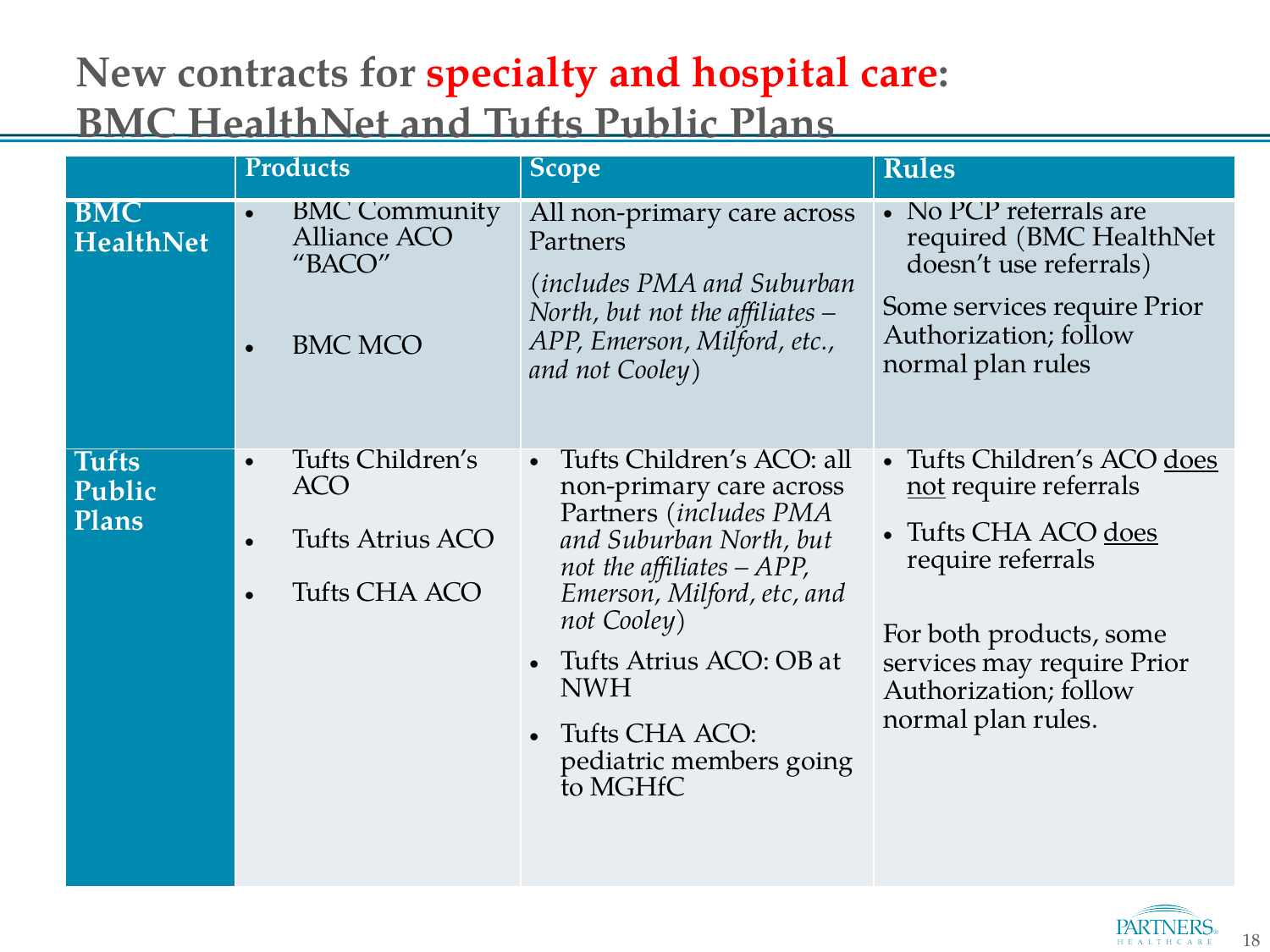

# New contracts for specialty and hospital care: BMC HealthNet and Tufts Public Plans
|  | Products | Scope | Rules |
| --- | --- | --- | --- |
| BMC HealthNet | BMC Community Alliance ACO “BACO”   BMC MCO | All non-primary care across Partners (includes PMA and Suburban North, but not the affiliates – APP, Emerson, Milford, etc., and not Cooley) | No PCP referrals are required (BMC HealthNet doesn’t use referrals) Some services require Prior Authorization; follow normal plan rules |
| Tufts Public Plans | Tufts Children’s ACO   Tufts Atrius ACO   Tufts CHA ACO | Tufts Children’s ACO: all non-primary care across Partners (includes PMA and Suburban North, but not the affiliates – APP, Emerson, Milford, etc, and not Cooley) Tufts Atrius ACO: OB at NWH Tufts CHA ACO: pediatric members going to MGHfC | Tufts Children’s ACO does not require referrals  Tufts CHA ACO does require referrals For both products, some services may require Prior Authorization; follow normal plan rules. |
18